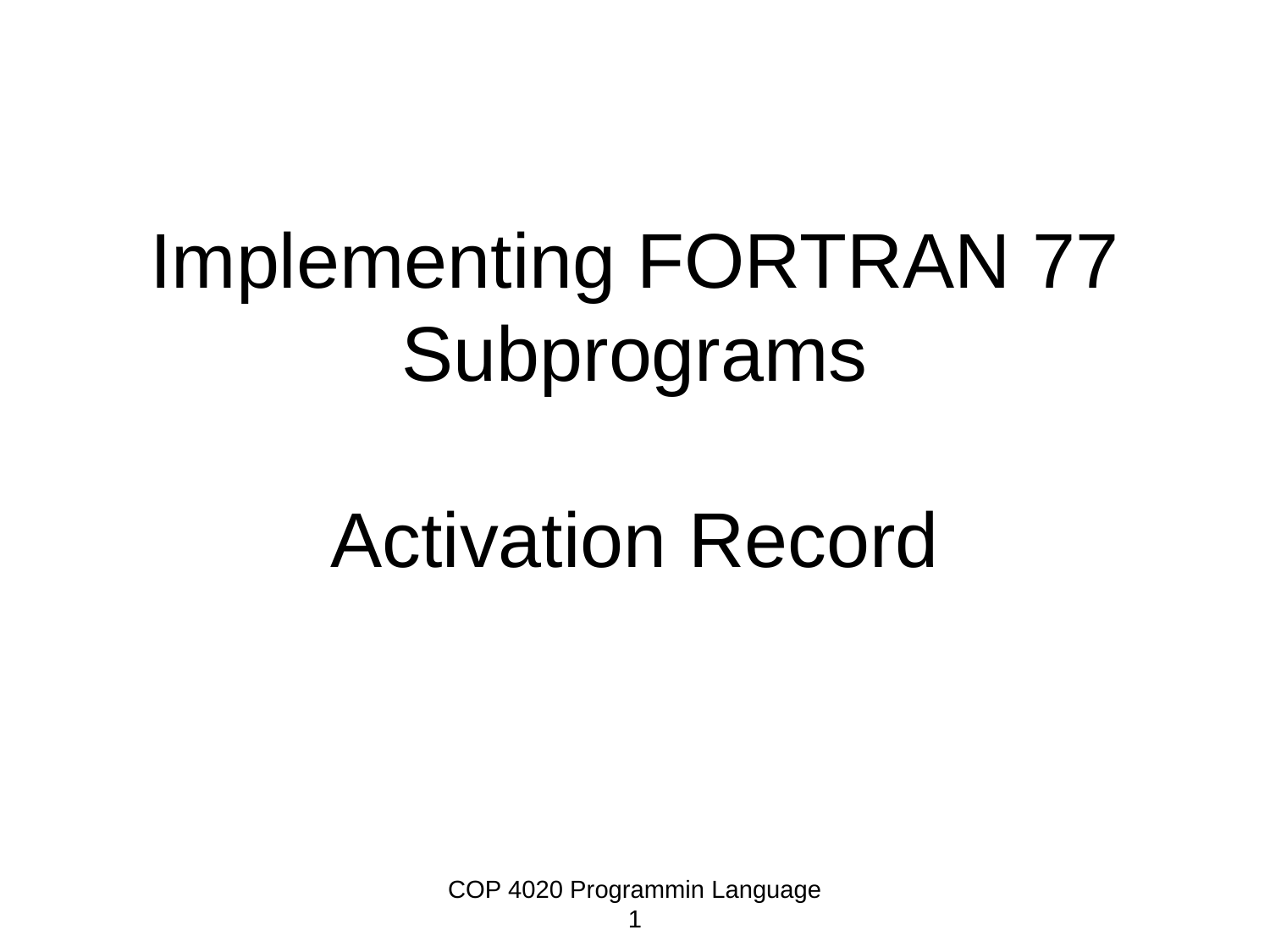

# Implementing FORTRAN 77 Subprograms Activation Record
COP 4020 Programmin Language 1